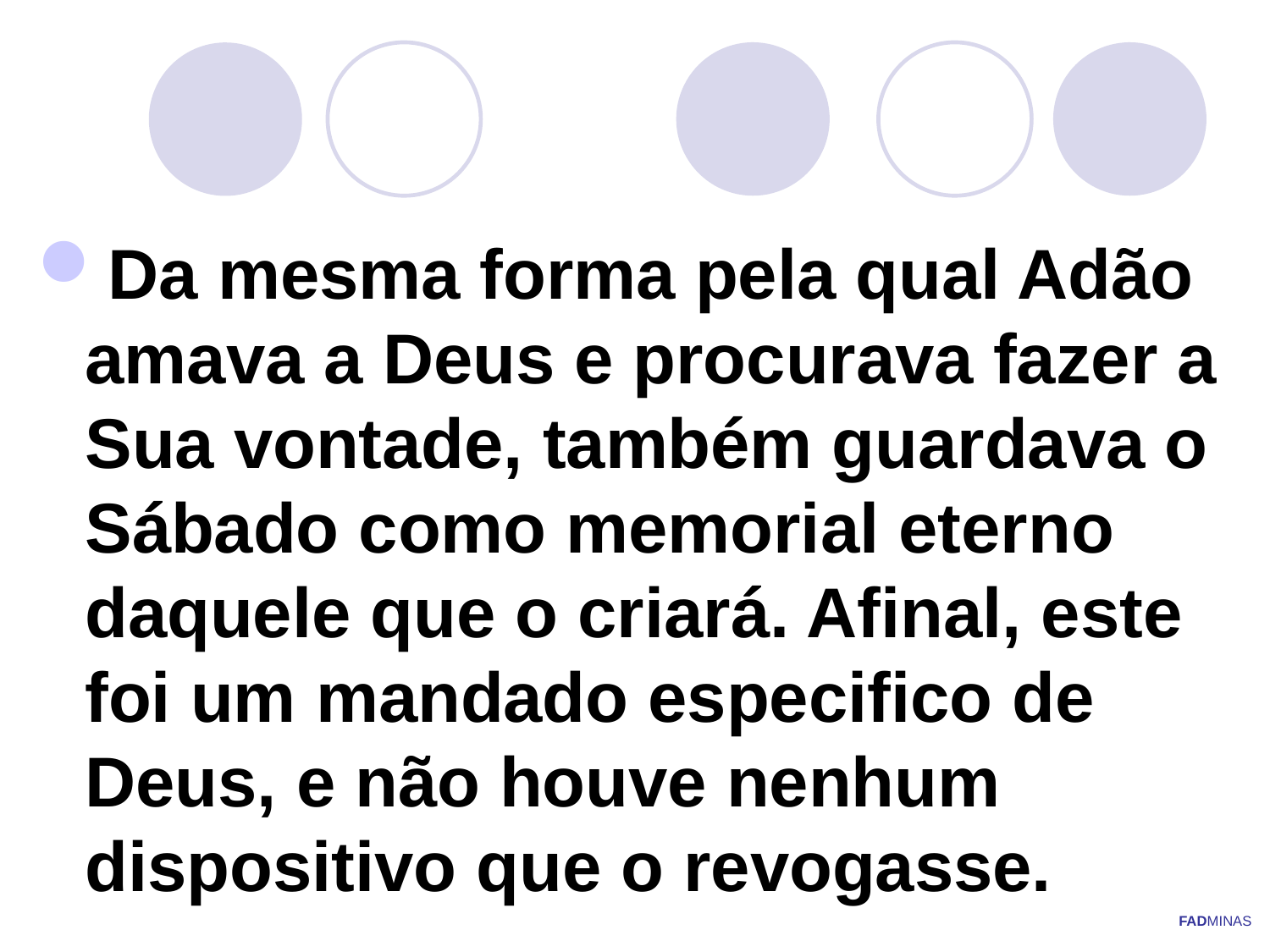

Da mesma forma pela qual Adão amava a Deus e procurava fazer a Sua vontade, também guardava o Sábado como memorial eterno daquele que o criará. Afinal, este foi um mandado especifico de Deus, e não houve nenhum dispositivo que o revogasse.
FADMINAS